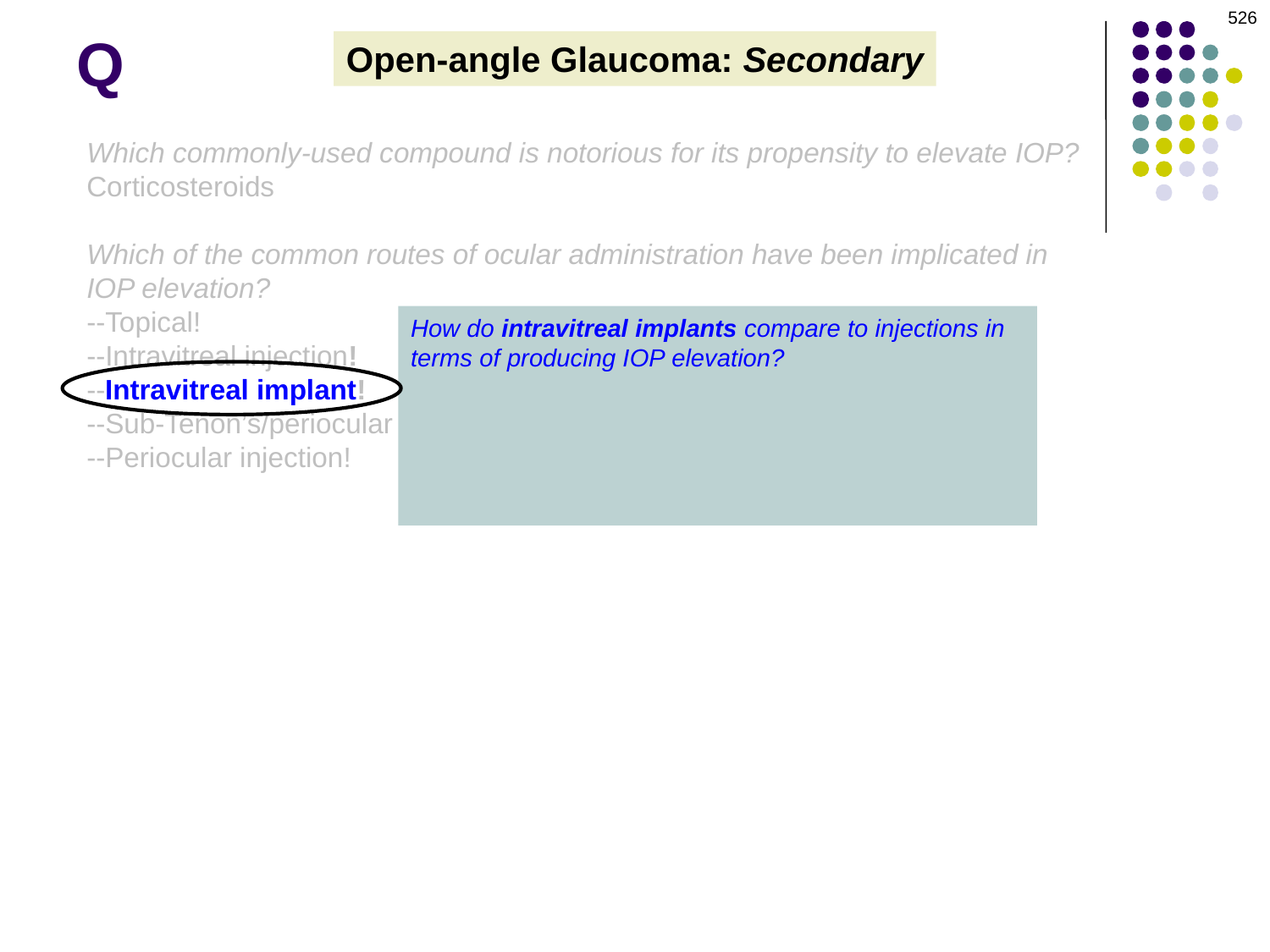

526
# Q
Open-angle Glaucoma: Secondary
Which commonly-used compound is notorious for its propensity to elevate IOP?
Corticosteroids

Which of the common routes of ocular administration have been implicated in IOP elevation?
--Topical!
--Intravitreal injection!
--Intravitreal implant!
--Sub-Tenon’s/periocular depot!
--Periocular injection!
How do intravitreal implants compare to injections in terms of producing IOP elevation?
They’re like intravitreal injections on steroids (if you’ll pardon the expression). That is, everything is worse—  a greater proportion of implant pts develop IOP spikes, a greater proportion need tx, and a greater proportion require incisional surgery.